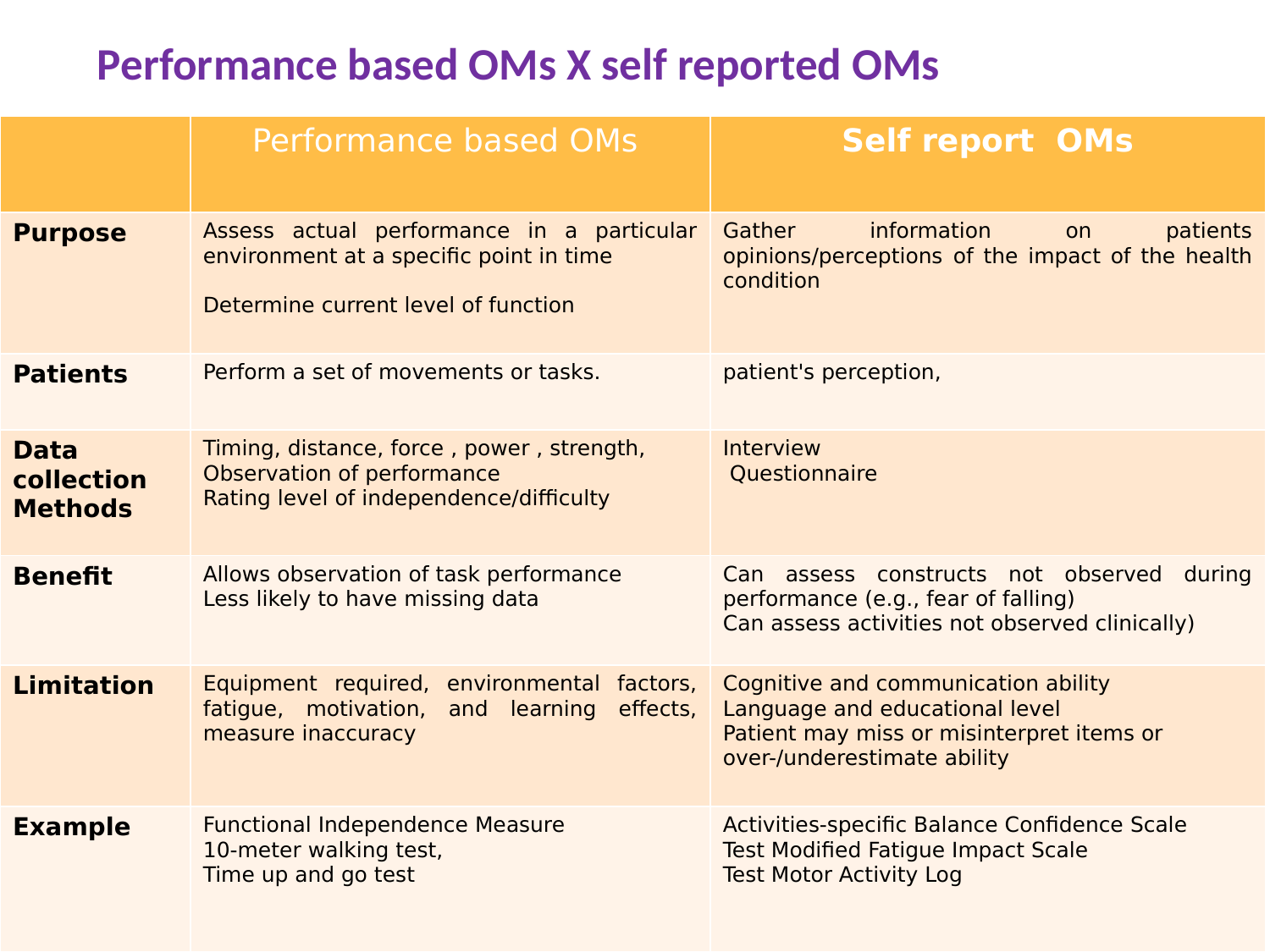

# Performance based OMs X self reported OMs
|  | Performance based OMs | Self report OMs |
| --- | --- | --- |
| Purpose | Assess actual performance in a particular environment at a specific point in time Determine current level of function | Gather information on patients opinions/perceptions of the impact of the health condition |
| Patients | Perform a set of movements or tasks. | patient's perception, |
| Data collection Methods | Timing, distance, force , power , strength, Observation of performance Rating level of independence/difficulty | Interview Questionnaire |
| Benefit | Allows observation of task performance Less likely to have missing data | Can assess constructs not observed during performance (e.g., fear of falling) Can assess activities not observed clinically) |
| Limitation | Equipment required, environmental factors, fatigue, motivation, and learning effects, measure inaccuracy | Cognitive and communication ability Language and educational level Patient may miss or misinterpret items or over-/underestimate ability |
| Example | Functional Independence Measure 10-meter walking test, Time up and go test | Activities-specific Balance Confidence Scale Test Modified Fatigue Impact Scale Test Motor Activity Log |